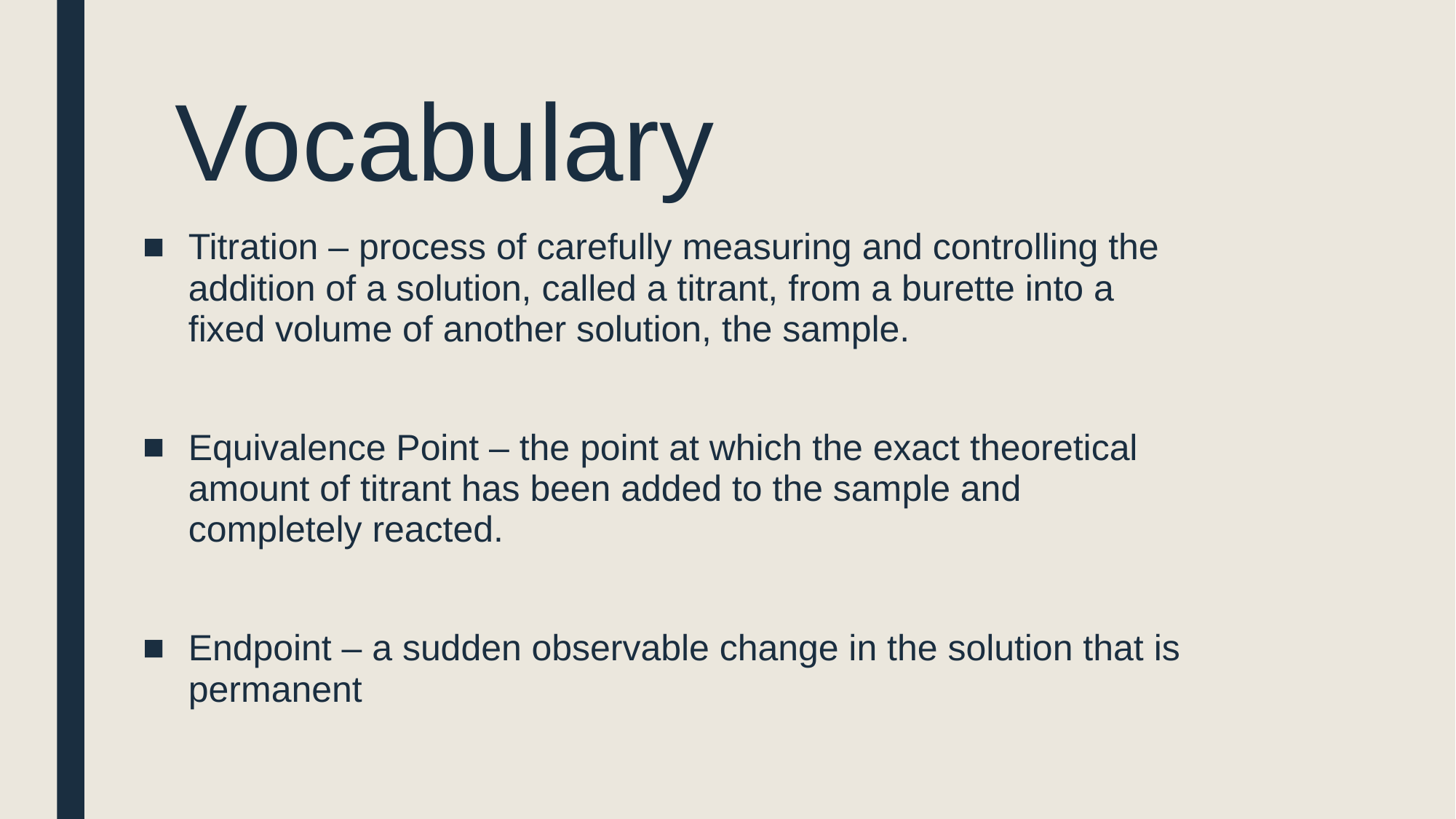

# Vocabulary
Titration – process of carefully measuring and controlling the addition of a solution, called a titrant, from a burette into a fixed volume of another solution, the sample.

Equivalence Point – the point at which the exact theoretical amount of titrant has been added to the sample and completely reacted.

Endpoint – a sudden observable change in the solution that is permanent